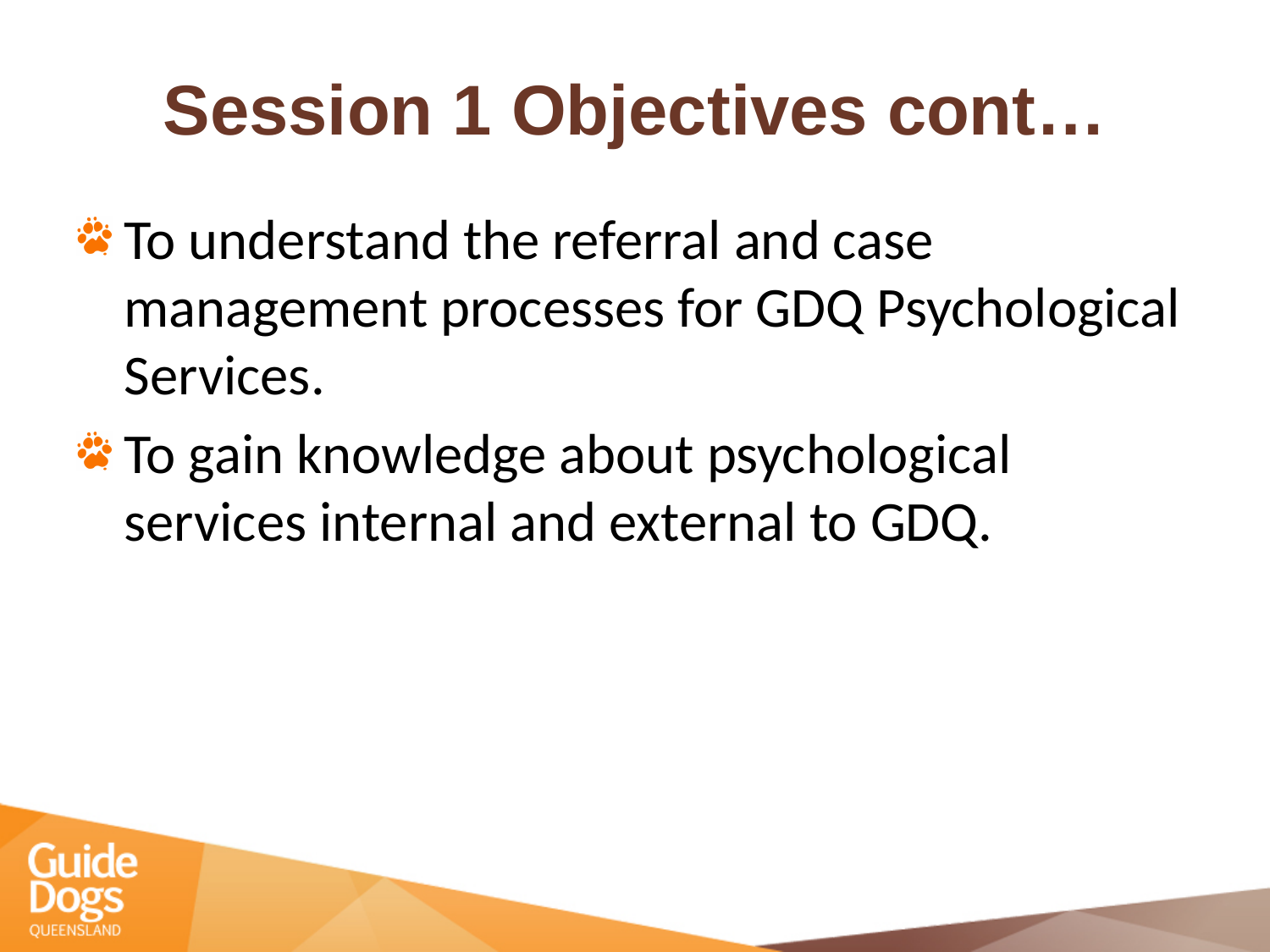

# Session 1 Objectives cont…
To understand the referral and case management processes for GDQ Psychological Services.
To gain knowledge about psychological services internal and external to GDQ.